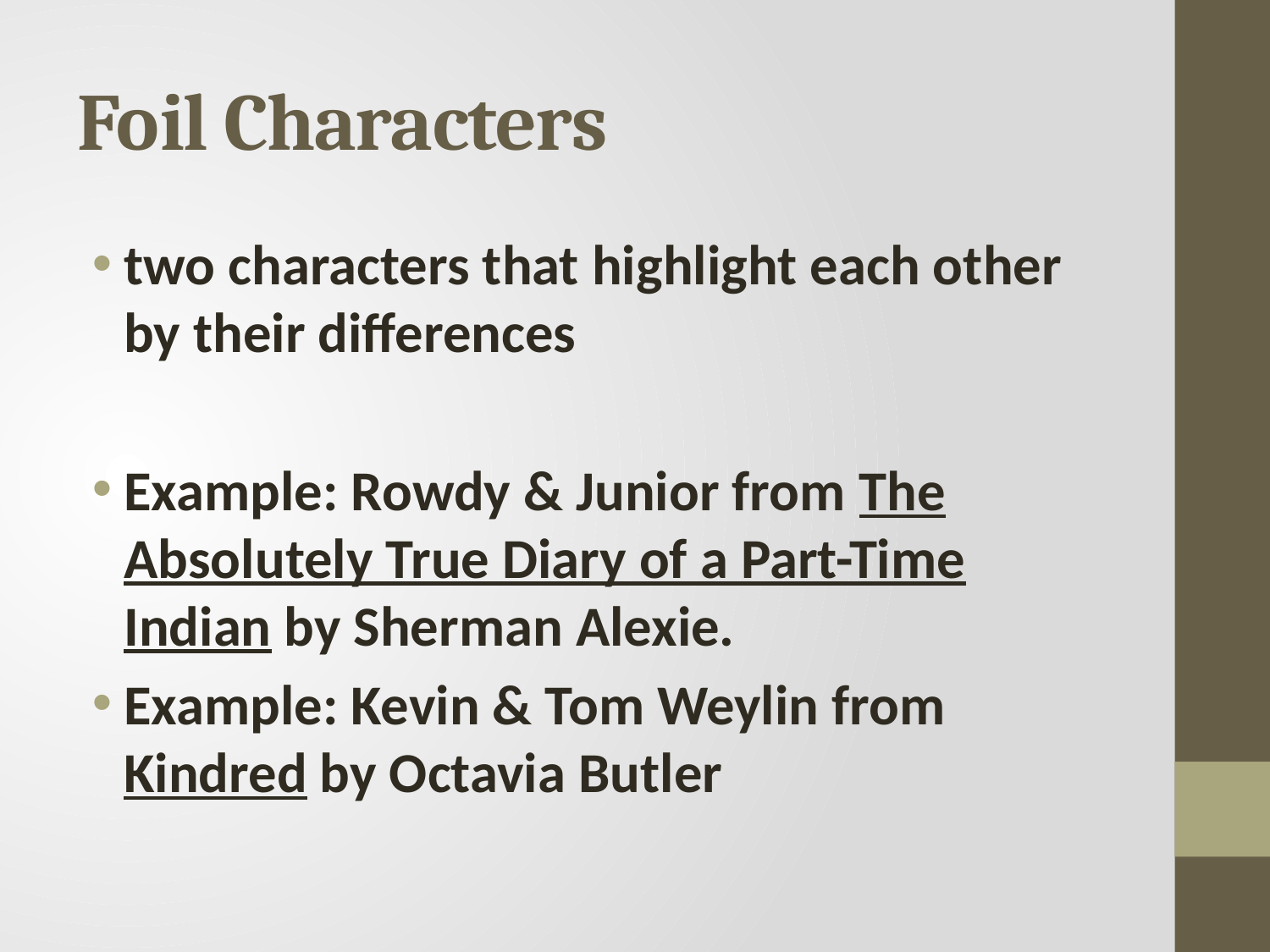

# Foil Characters
two characters that highlight each other by their differences

Example: Rowdy & Junior from The Absolutely True Diary of a Part-Time Indian by Sherman Alexie.
Example: Kevin & Tom Weylin from Kindred by Octavia Butler